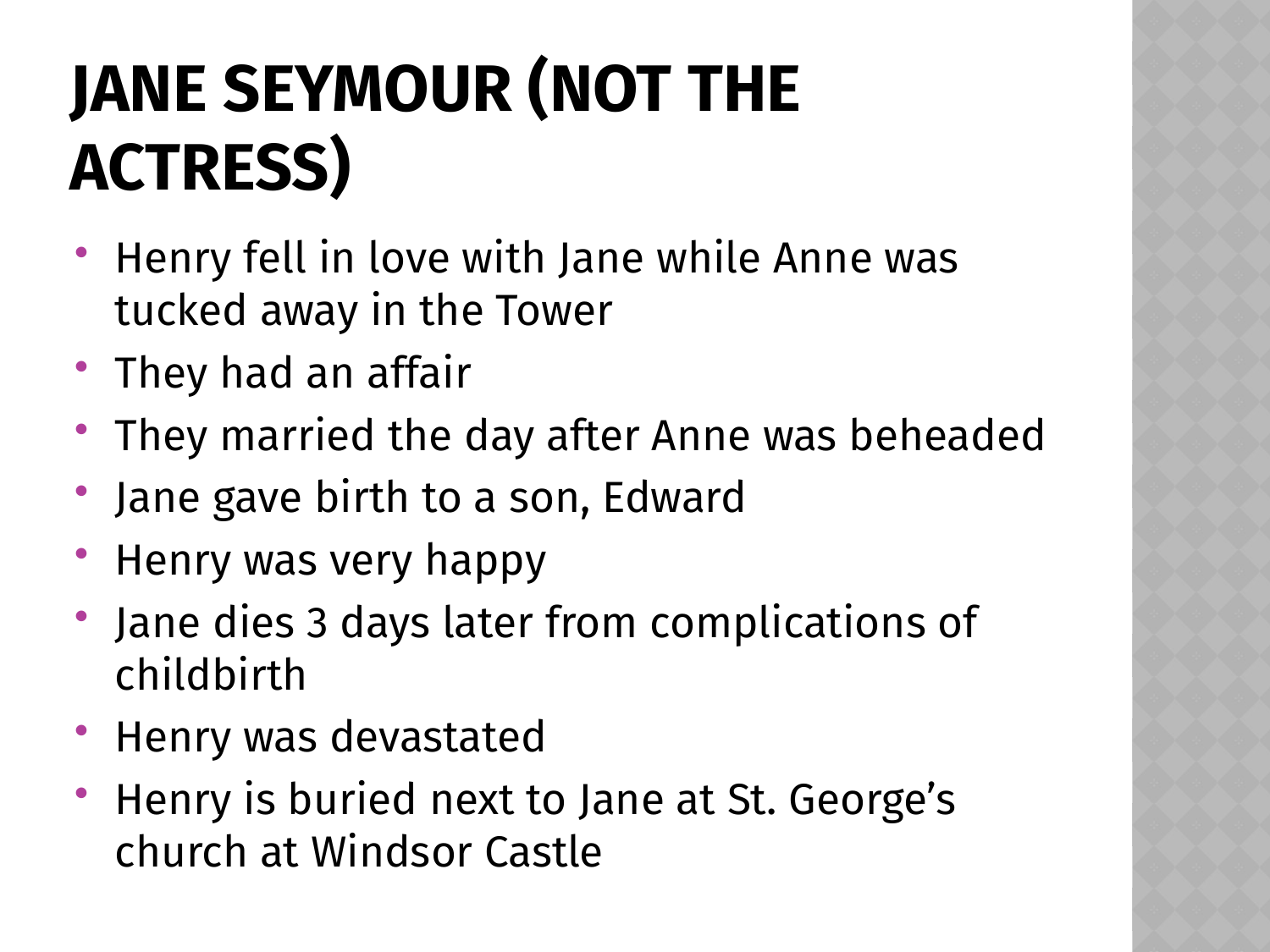

# Jane Seymour (not the actress)
Henry fell in love with Jane while Anne was tucked away in the Tower
They had an affair
They married the day after Anne was beheaded
Jane gave birth to a son, Edward
Henry was very happy
Jane dies 3 days later from complications of childbirth
Henry was devastated
Henry is buried next to Jane at St. George’s church at Windsor Castle